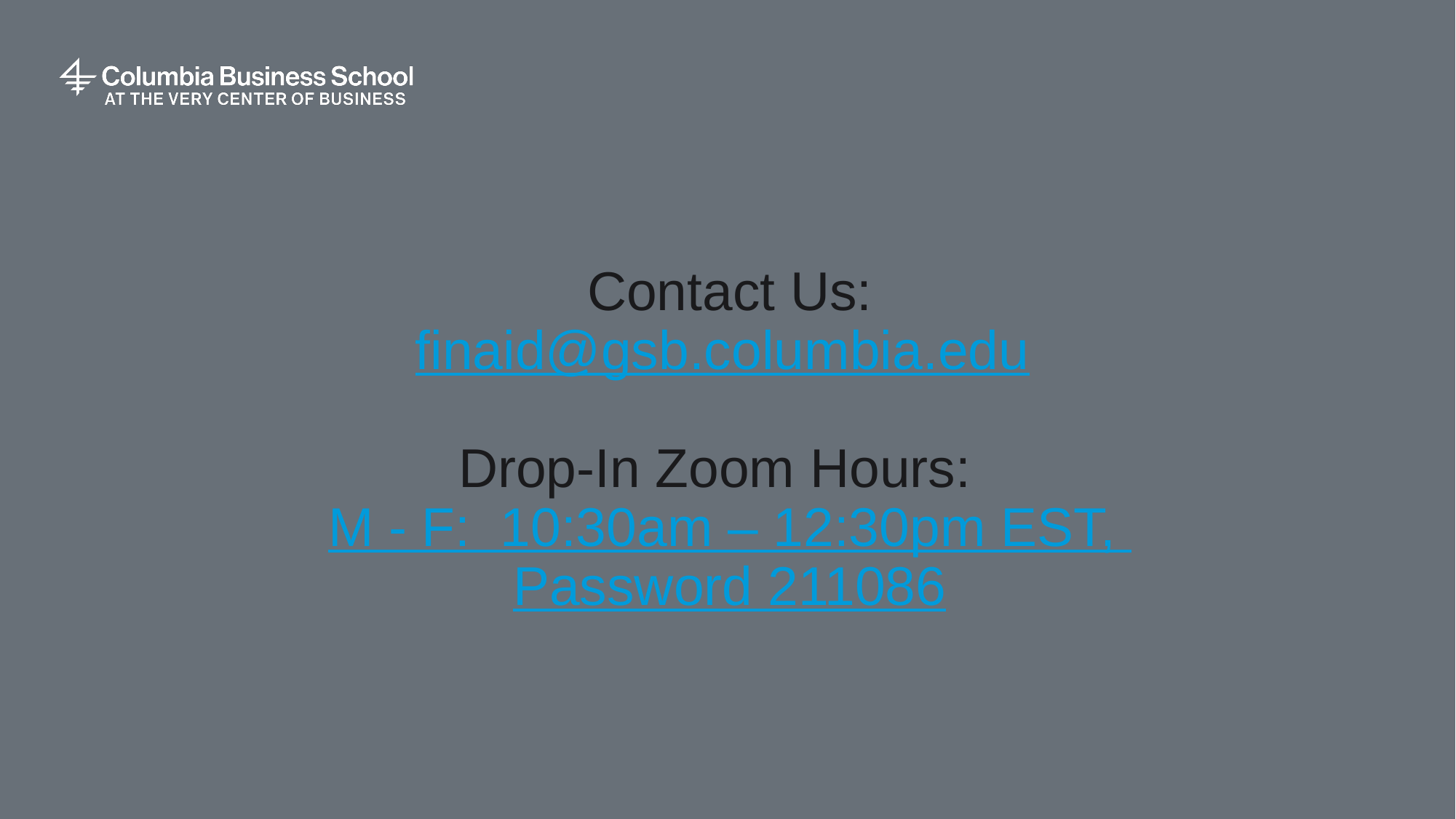

Contact Us:
finaid@gsb.columbia.edu
Drop-In Zoom Hours:  
M - F:  10:30am – 12:30pm EST, Password 211086